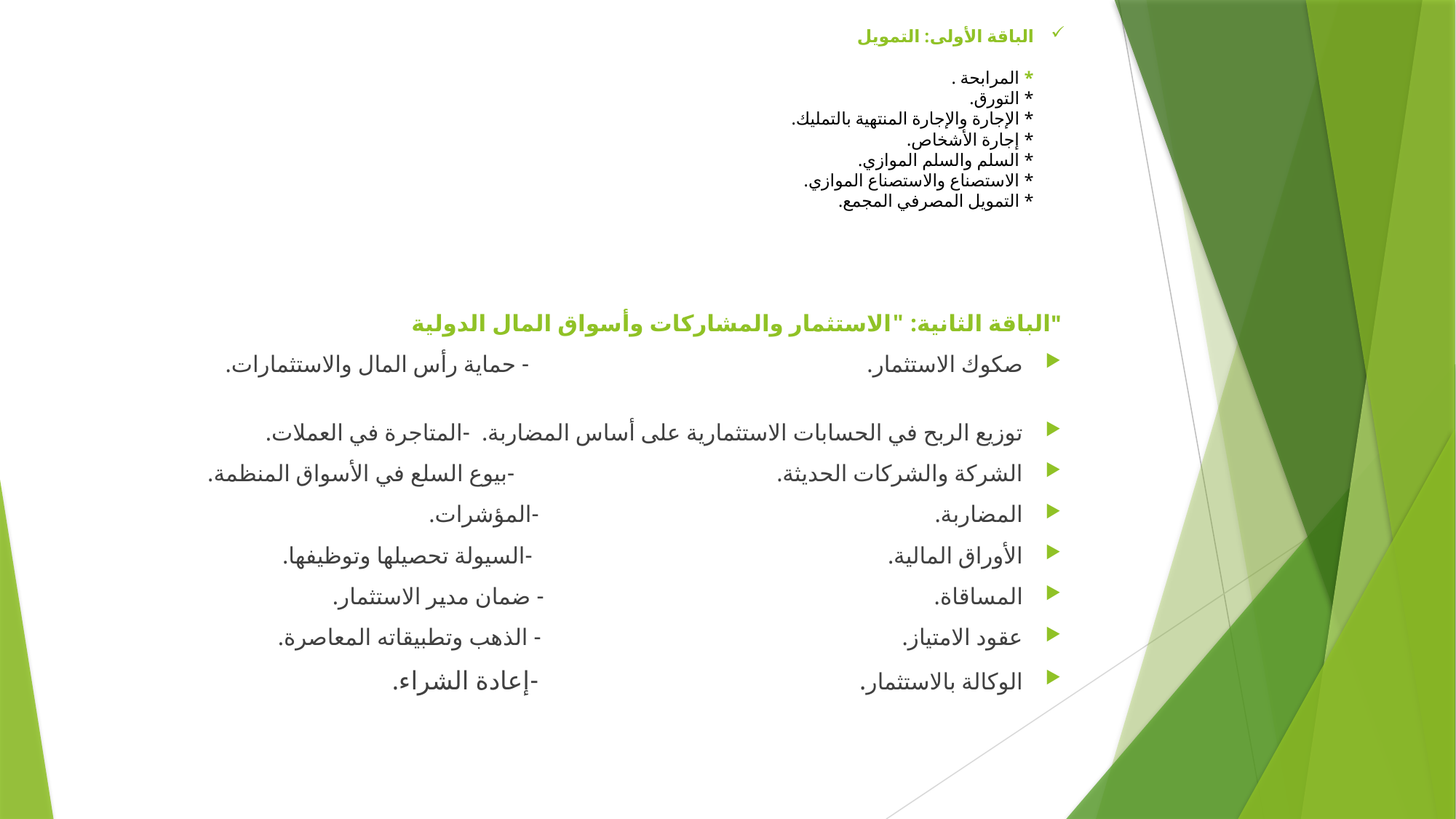

# الباقة الأولى: التمويل * المرابحة . * التورق. * الإجارة والإجارة المنتهية بالتمليك. * إجارة الأشخاص. * السلم والسلم الموازي. * الاستصناع والاستصناع الموازي. * التمويل المصرفي المجمع.
الباقة الثانية: "الاستثمار والمشاركات وأسواق المال الدولية"
صكوك الاستثمار.                                                          - حماية رأس المال والاستثمارات.
توزيع الربح في الحسابات الاستثمارية على أساس المضاربة.  -المتاجرة في العملات.
الشركة والشركات الحديثة.                                             -بيوع السلع في الأسواق المنظمة.
المضاربة.                                                                    -المؤشرات.
الأوراق المالية.                                                             -السيولة تحصيلها وتوظيفها.
المساقاة.                                                                   - ضمان مدير الاستثمار.
عقود الامتياز.                                                              - الذهب وتطبيقاته المعاصرة.
الوكالة بالاستثمار.                                                 -إعادة الشراء.